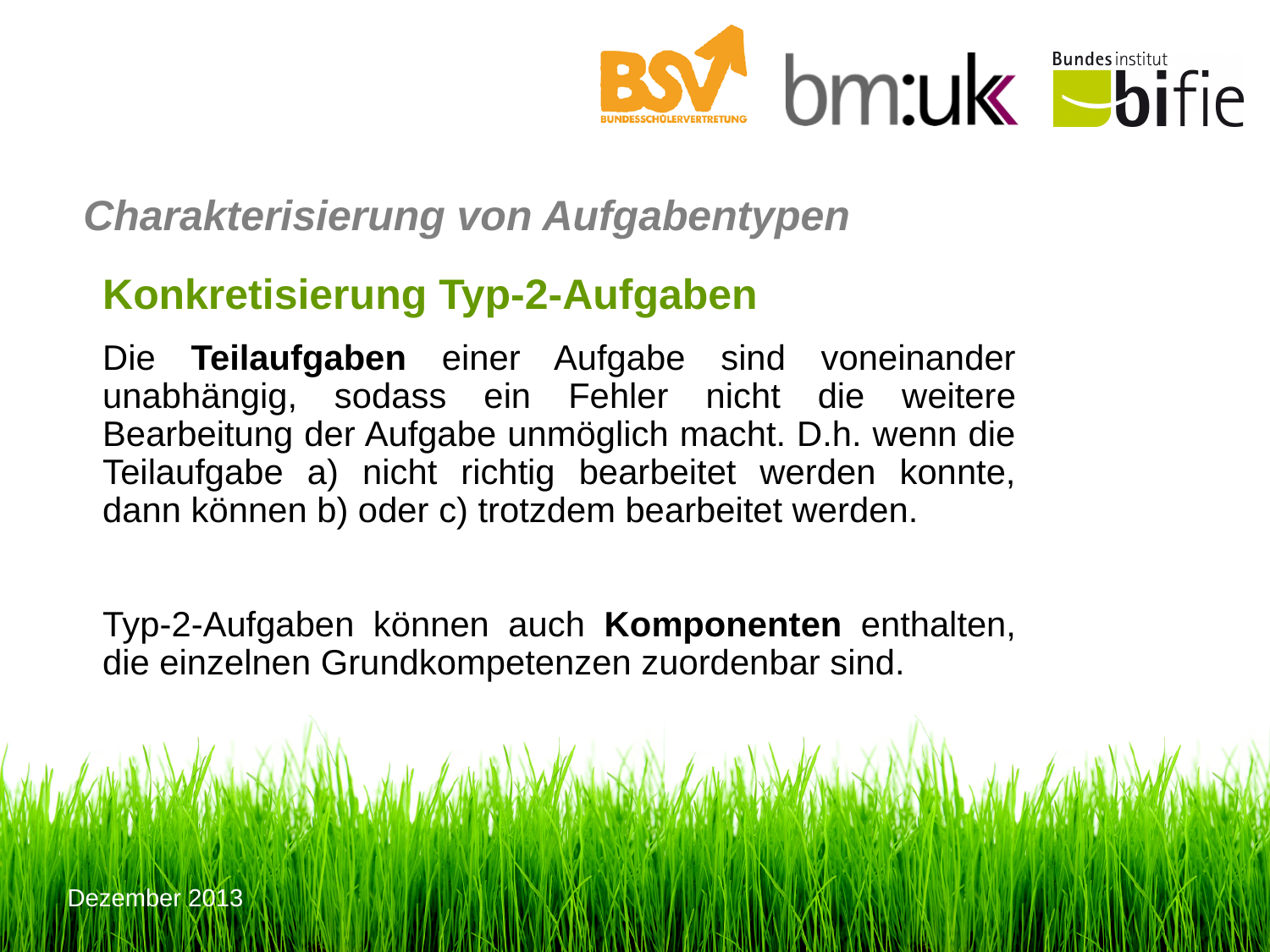

# Charakterisierung von Aufgabentypen
Konkretisierung Typ-2-Aufgaben

Die Teilaufgaben einer Aufgabe sind voneinander unabhängig, sodass ein Fehler nicht die weitere Bearbeitung der Aufgabe unmöglich macht. D.h. wenn die Teilaufgabe a) nicht richtig bearbeitet werden konnte, dann können b) oder c) trotzdem bearbeitet werden.

Typ-2-Aufgaben können auch Komponenten enthalten, die einzelnen Grundkompetenzen zuordenbar sind.